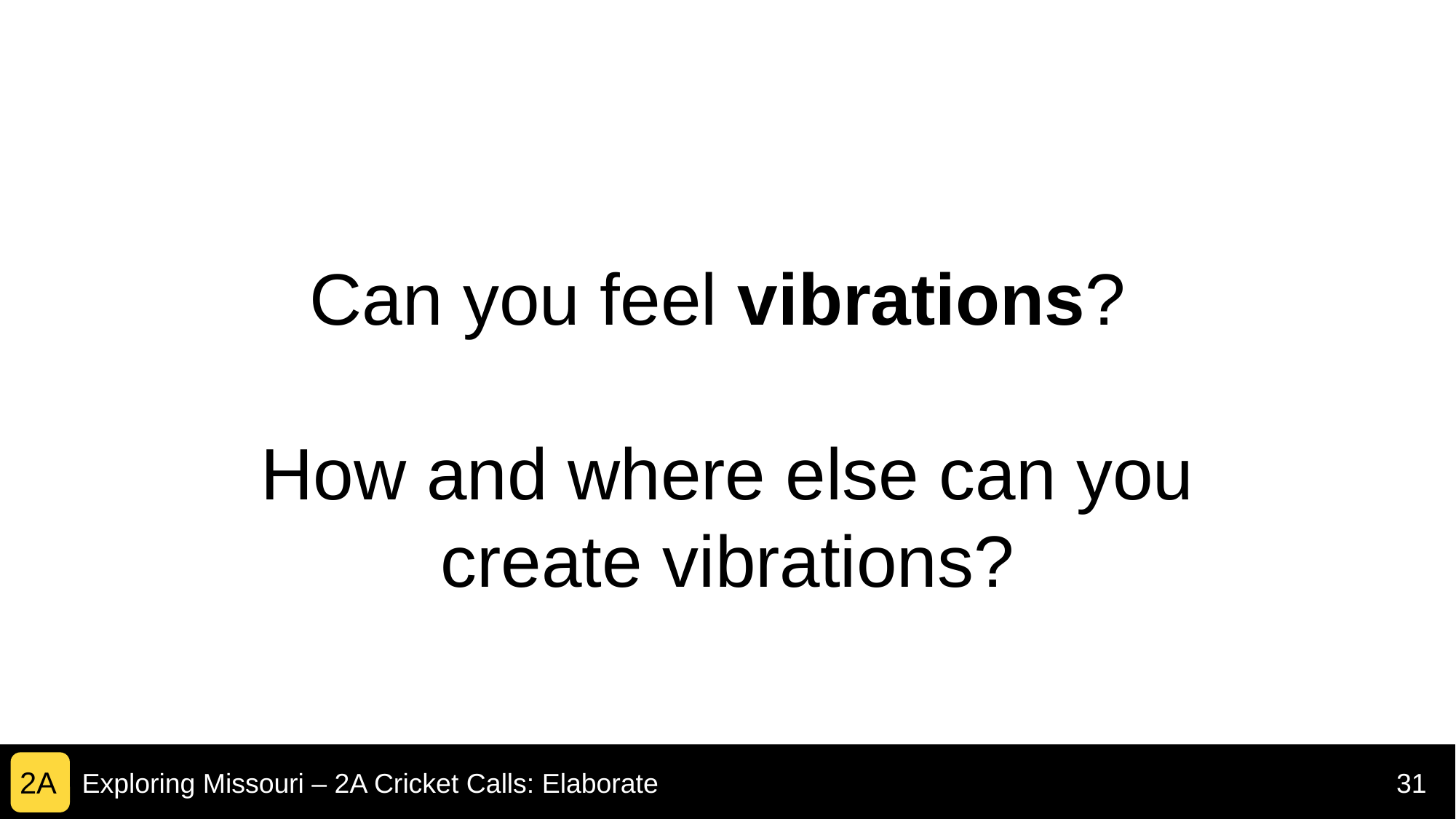

Can you feel vibrations?

How and where else can you create vibrations?

2A
Exploring Missouri – 2A Cricket Calls: Elaborate
31